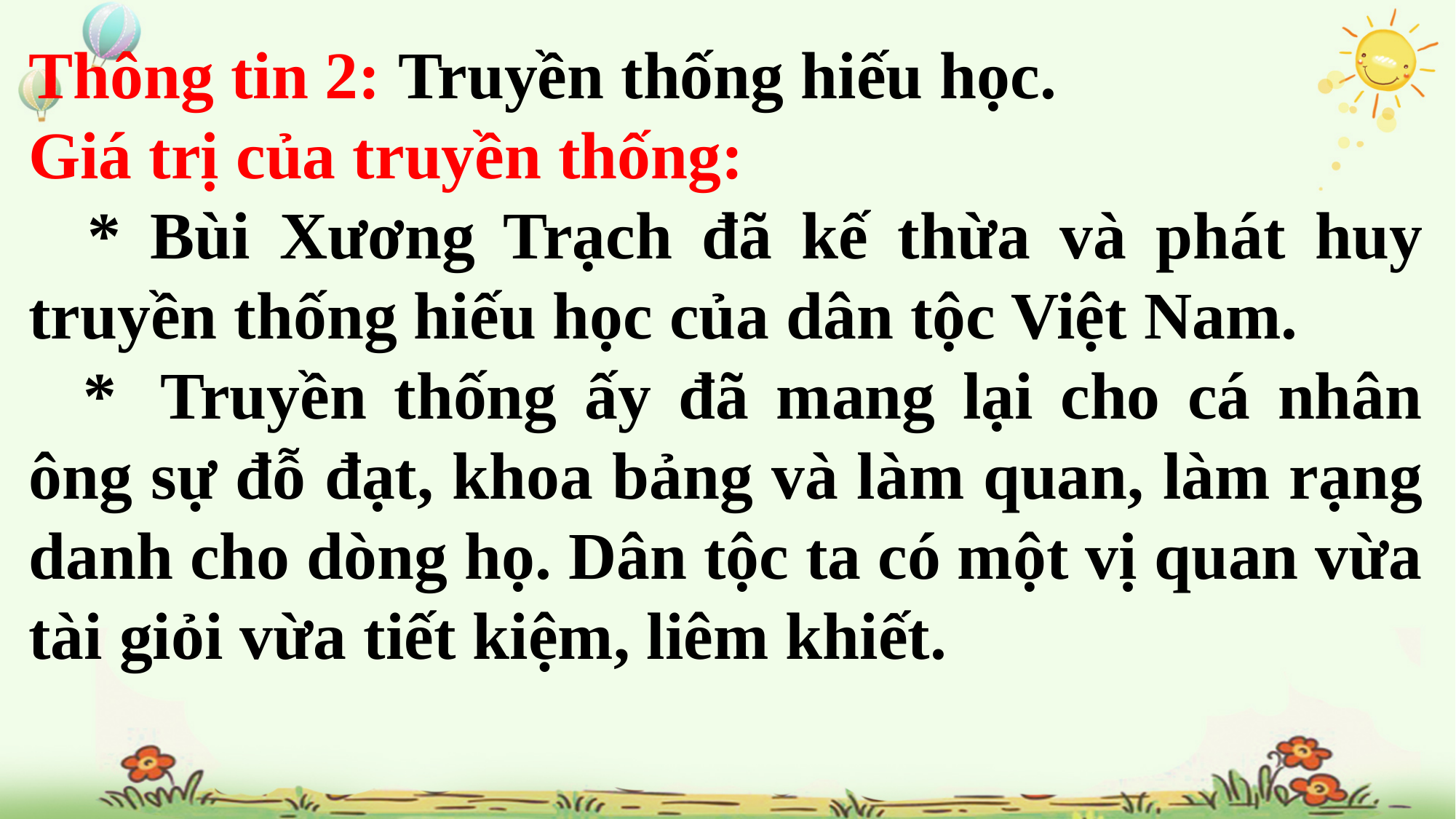

Thông tin 2: Truyền thống hiếu học.
Giá trị của truyền thống:
  * Bùi Xương Trạch đã kế thừa và phát huy truyền thống hiếu học của dân tộc Việt Nam.
  *  Truyền thống ấy đã mang lại cho cá nhân ông sự đỗ đạt, khoa bảng và làm quan, làm rạng danh cho dòng họ. Dân tộc ta có một vị quan vừa tài giỏi vừa tiết kiệm, liêm khiết.